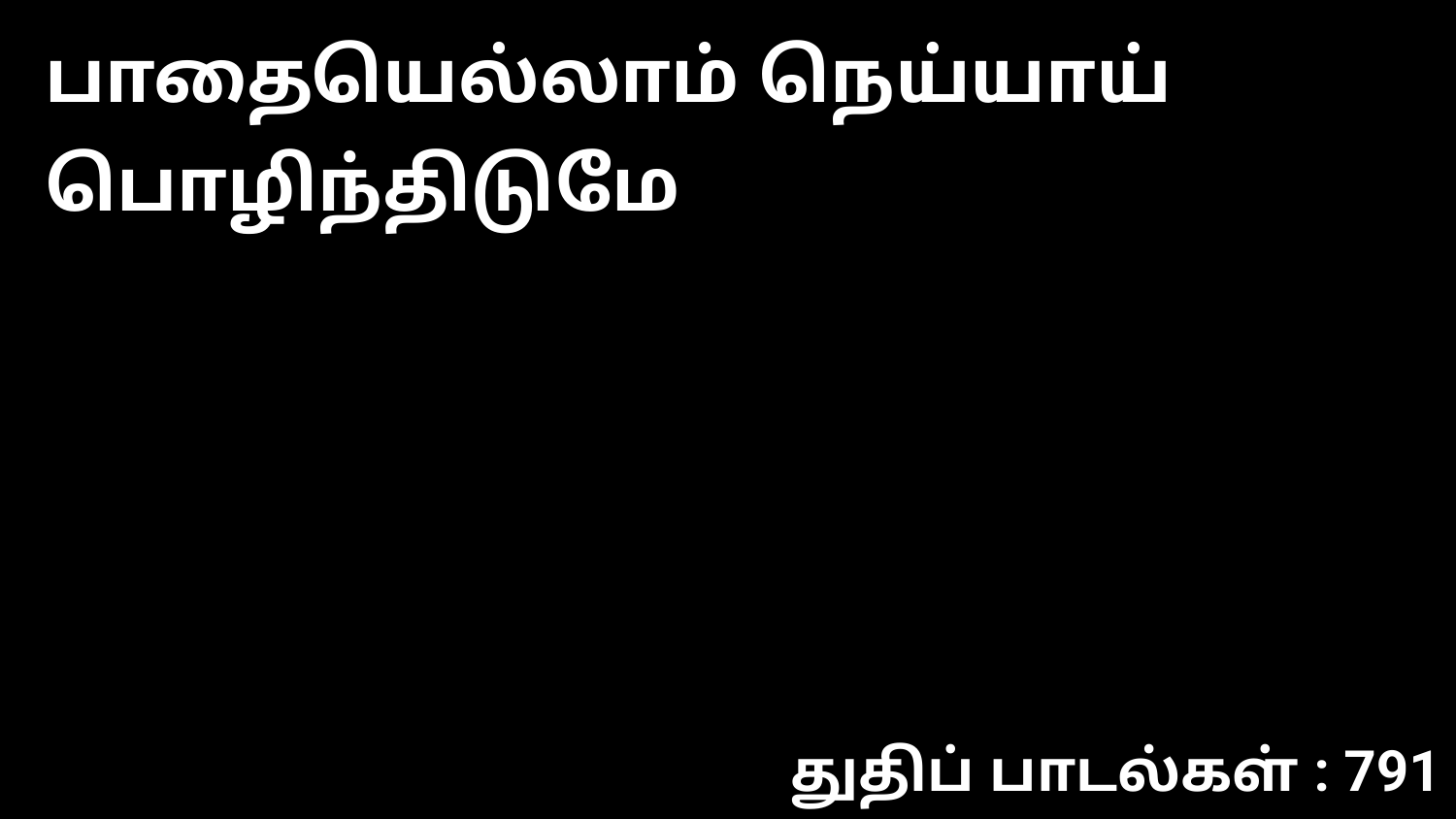

பாதையெல்லாம் நெய்யாய் பொழிந்திடுமே
துதிப் பாடல்கள் : 791